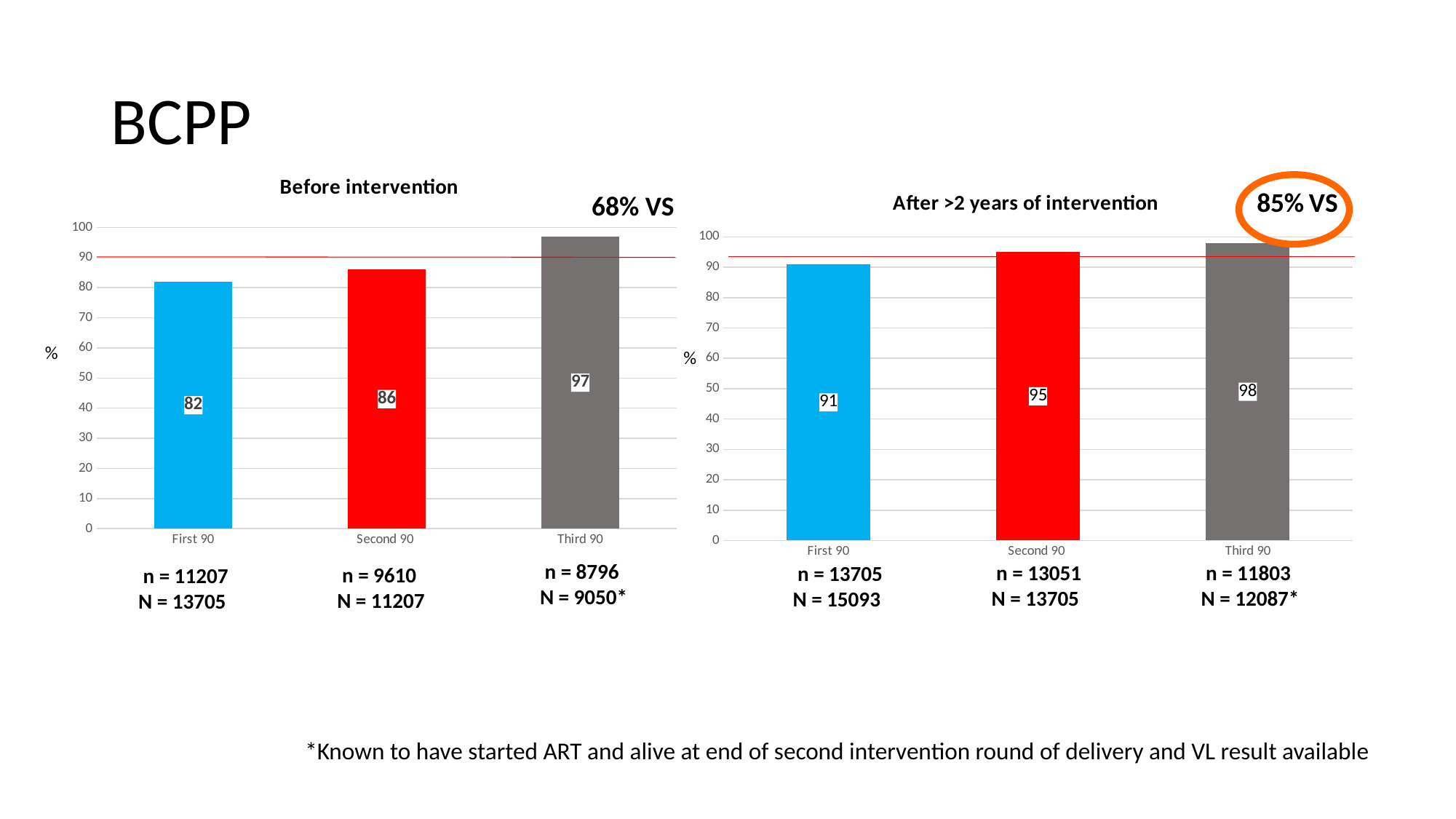

# BCPP

### Chart: Before intervention

| Category |  |
|---|---|
| First 90 | 82.0 |
| Second 90  | 86.0 |
| Third 90 | 97.0 |

### Chart: After >2 years of intervention

| Category |  |
|---|---|
| First 90 | 91.0 |
| Second 90  | 95.0 |
| Third 90 | 98.0 |
68% VS
%
%
 n = 8796
N = 9050*
 n = 13051
N = 13705
 n = 11803
N = 12087*
 n = 13705
N = 15093
 n = 9610
N = 11207
 n = 11207
N = 13705
*Known to have started ART and alive at end of second intervention round of delivery and VL result available